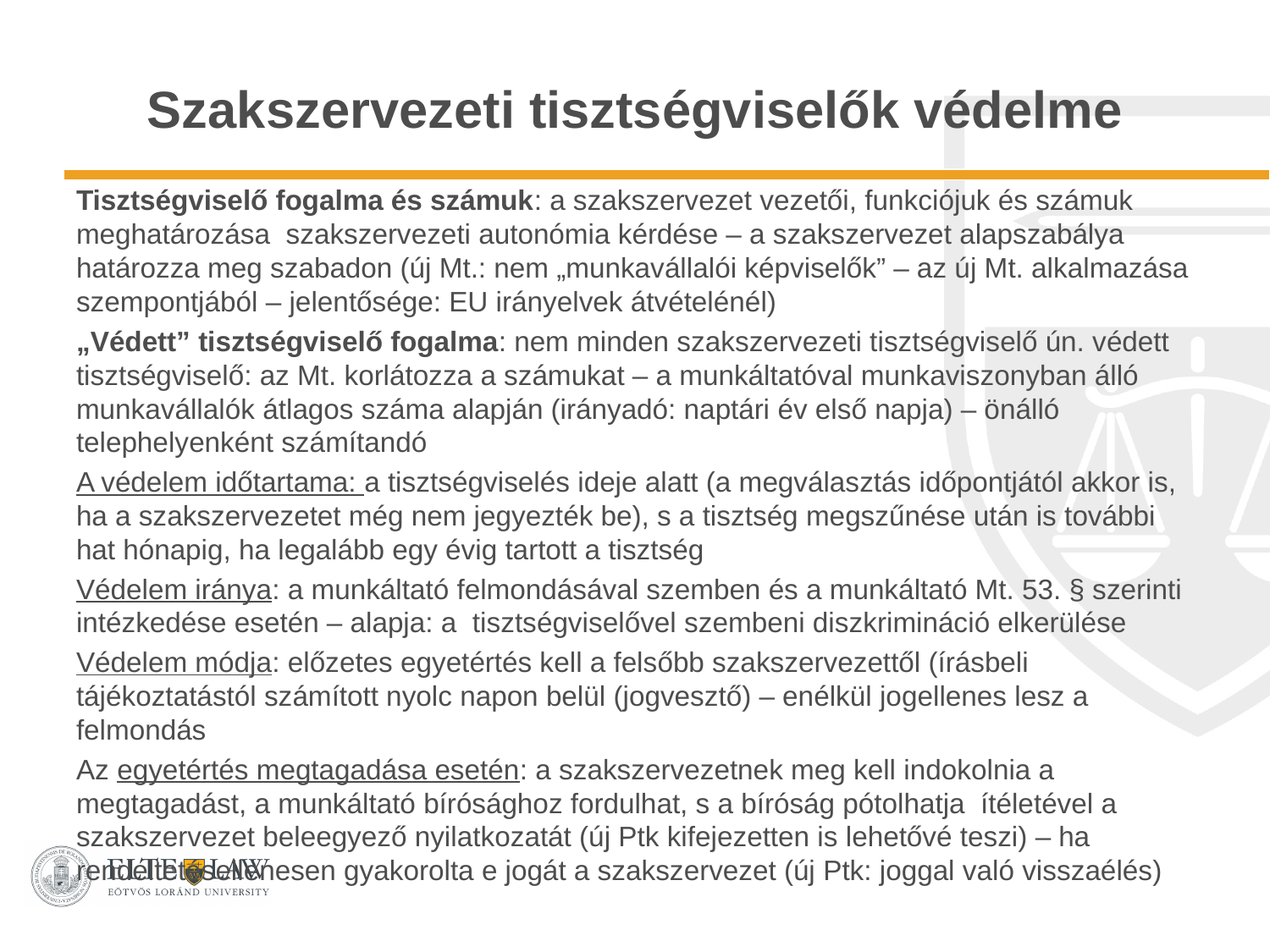

# Szakszervezeti tisztségviselők védelme
Tisztségviselő fogalma és számuk: a szakszervezet vezetői, funkciójuk és számuk meghatározása  szakszervezeti autonómia kérdése – a szakszervezet alapszabálya határozza meg szabadon (új Mt.: nem „munkavállalói képviselők” – az új Mt. alkalmazása szempontjából – jelentősége: EU irányelvek átvételénél)
„Védett” tisztségviselő fogalma: nem minden szakszervezeti tisztségviselő ún. védett tisztségviselő: az Mt. korlátozza a számukat – a munkáltatóval munkaviszonyban álló munkavállalók átlagos száma alapján (irányadó: naptári év első napja) – önálló telephelyenként számítandó
A védelem időtartama: a tisztségviselés ideje alatt (a megválasztás időpontjától akkor is, ha a szakszervezetet még nem jegyezték be), s a tisztség megszűnése után is további hat hónapig, ha legalább egy évig tartott a tisztség
Védelem iránya: a munkáltató felmondásával szemben és a munkáltató Mt. 53. § szerinti intézkedése esetén – alapja: a  tisztségviselővel szembeni diszkrimináció elkerülése
Védelem módja: előzetes egyetértés kell a felsőbb szakszervezettől (írásbeli tájékoztatástól számított nyolc napon belül (jogvesztő) – enélkül jogellenes lesz a felmondás
Az egyetértés megtagadása esetén: a szakszervezetnek meg kell indokolnia a megtagadást, a munkáltató bírósághoz fordulhat, s a bíróság pótolhatja  ítéletével a szakszervezet beleegyező nyilatkozatát (új Ptk kifejezetten is lehetővé teszi) – ha rendeltetésellenesen gyakorolta e jogát a szakszervezet (új Ptk: joggal való visszaélés)